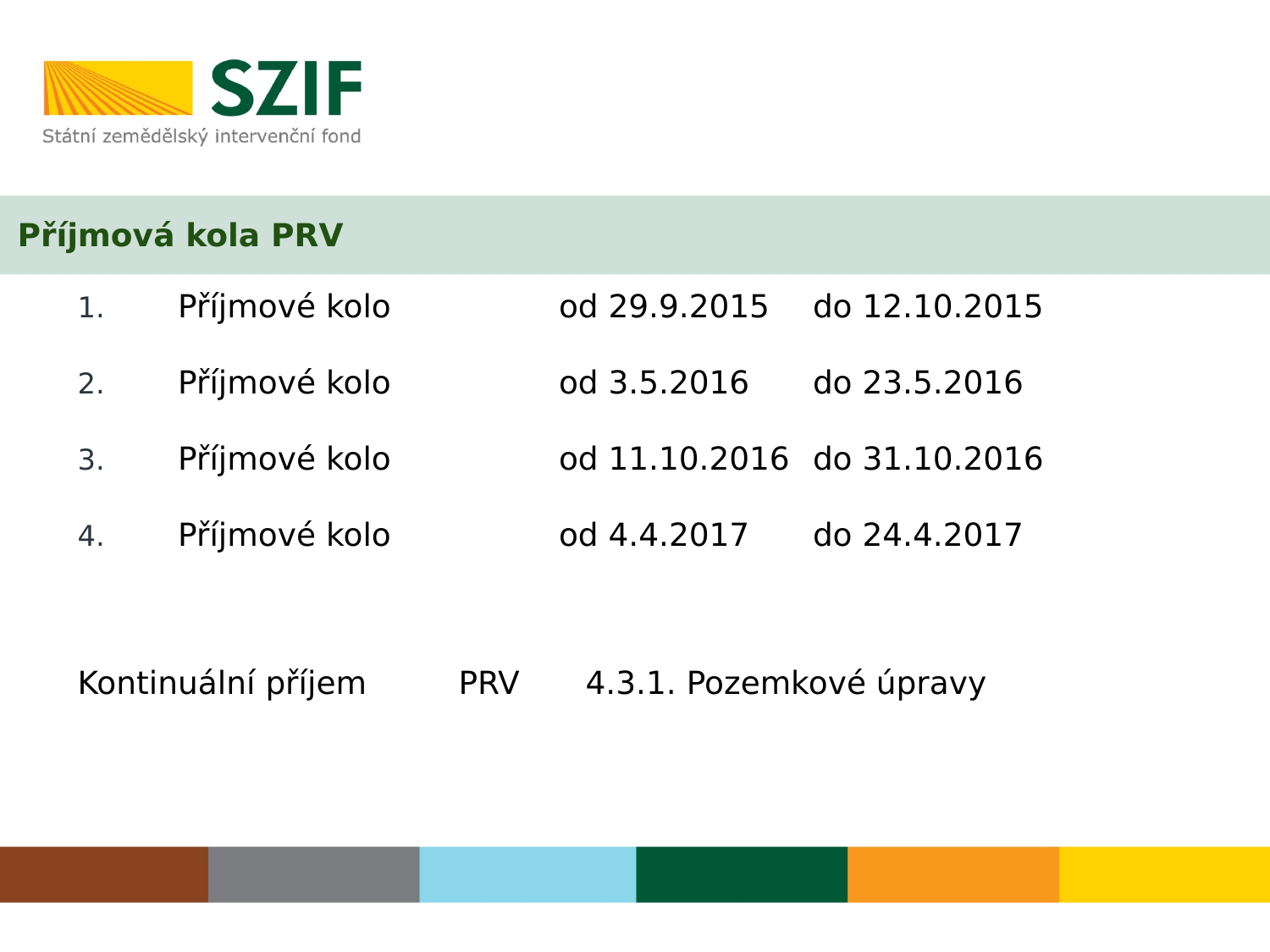

# Příjmová kola PRV
Příjmové kolo		od 29.9.2015	do 12.10.2015

Příjmové kolo		od 3.5.2016	do 23.5.2016

Příjmové kolo		od 11.10.2016	do 31.10.2016

Příjmové kolo 		od 4.4.2017	do 24.4.2017

Kontinuální příjem	PRV	4.3.1. Pozemkové úpravy